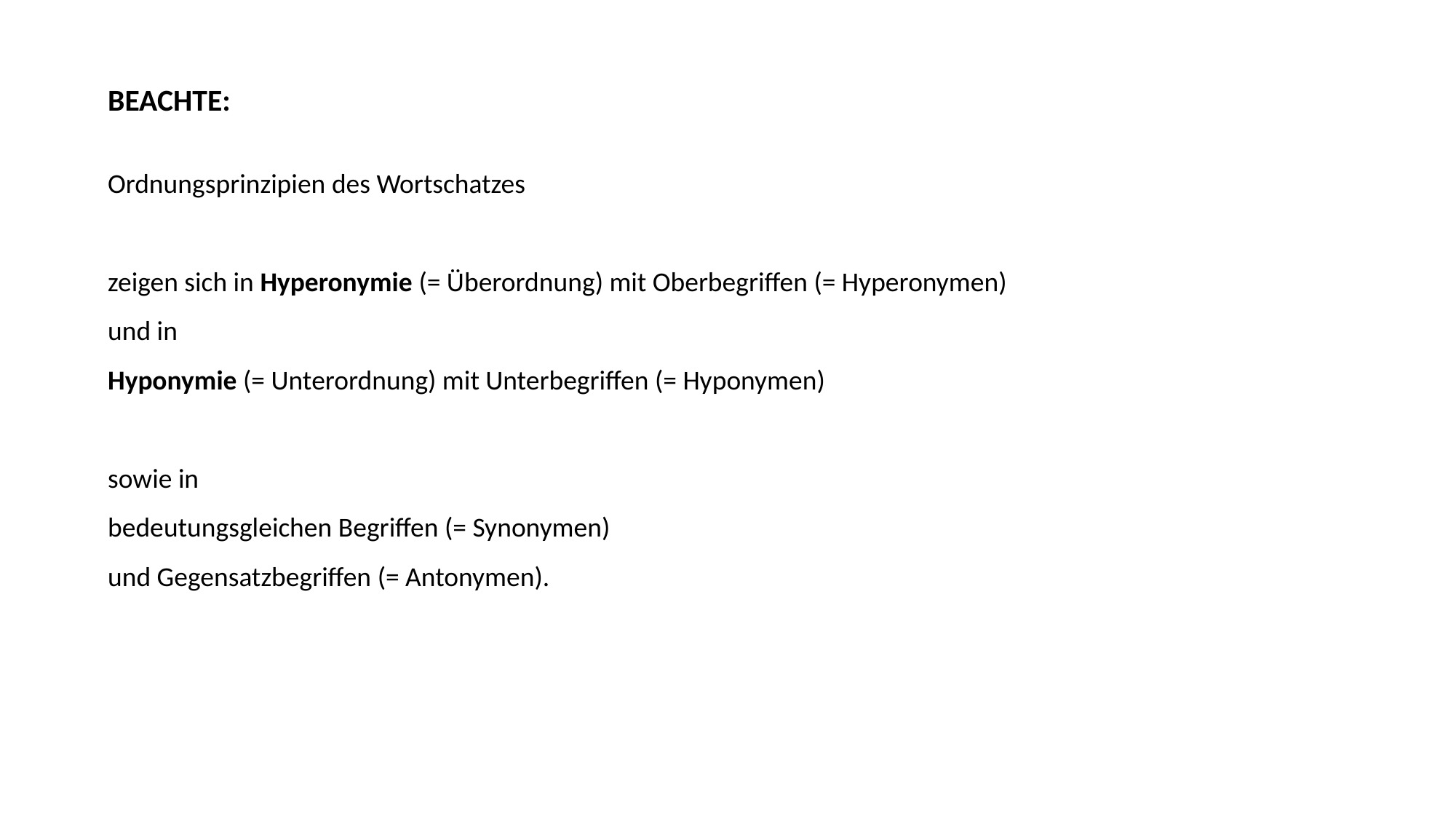

Beachte:

Ordnungsprinzipien des Wortschatzes

zeigen sich in Hyperonymie (= Überordnung) mit Oberbegriffen (= Hyperonymen)
und in
Hyponymie (= Unterordnung) mit Unterbegriffen (= Hyponymen)

sowie in
bedeutungsgleichen Begriffen (= Synonymen)
und Gegensatzbegriffen (= Antonymen).